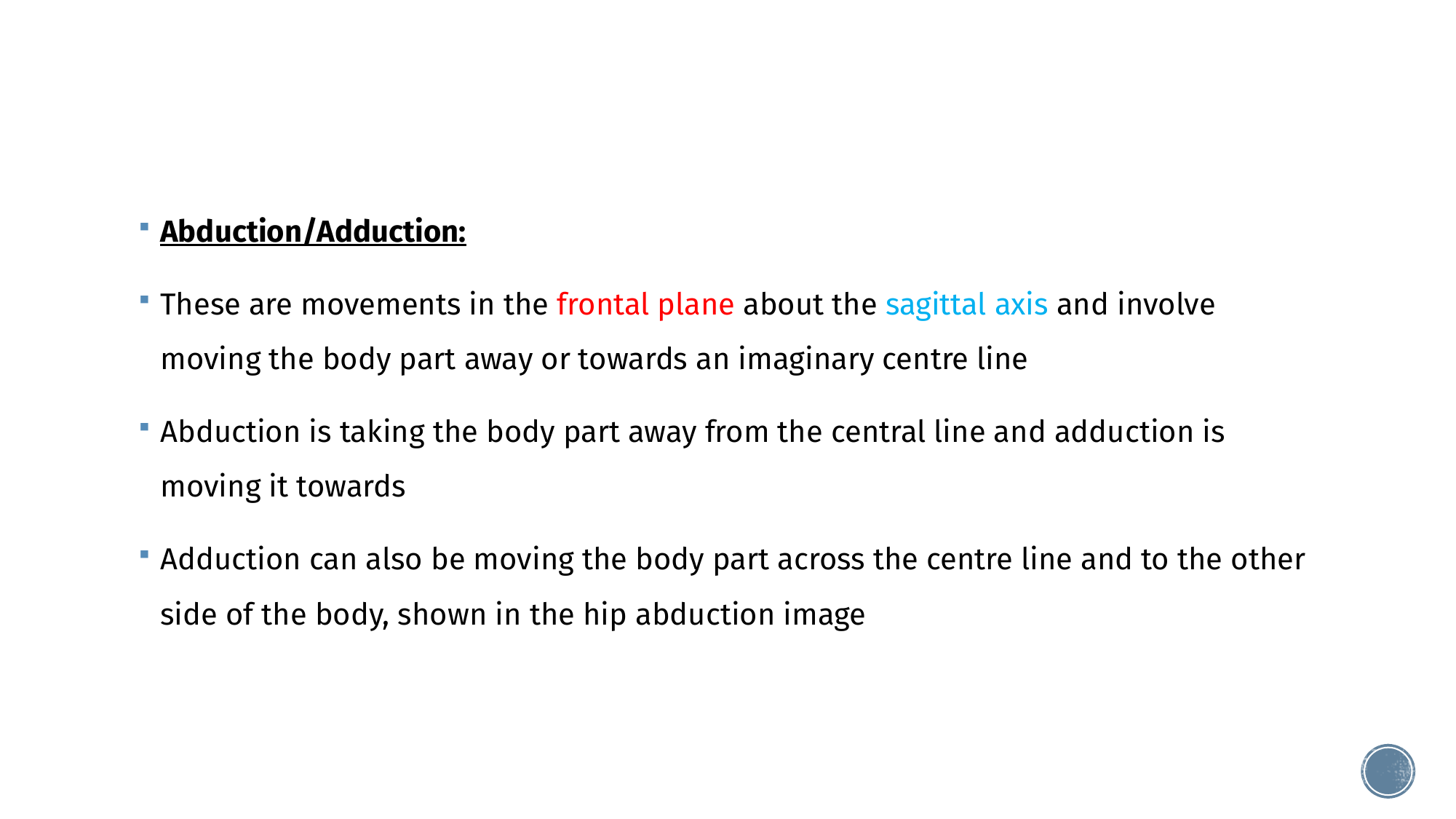

Abduction/Adduction:
These are movements in the frontal plane about the sagittal axis and involve moving the body part away or towards an imaginary centre line
Abduction is taking the body part away from the central line and adduction is moving it towards
Adduction can also be moving the body part across the centre line and to the other side of the body, shown in the hip abduction image